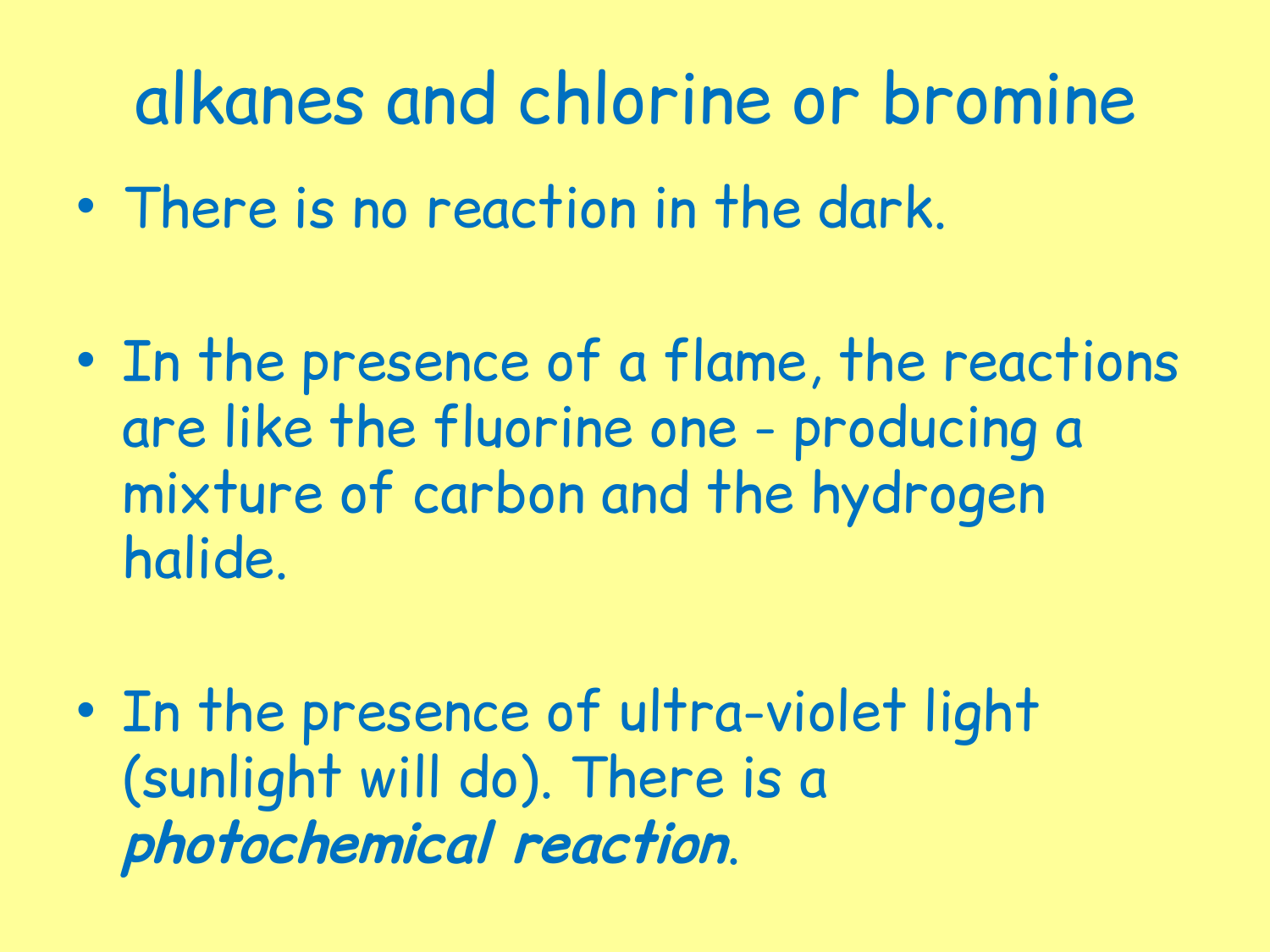

# alkanes and chlorine or bromine
There is no reaction in the dark.

In the presence of a flame, the reactions are like the fluorine one - producing a mixture of carbon and the hydrogen halide.

In the presence of ultra-violet light (sunlight will do). There is a photochemical reaction.